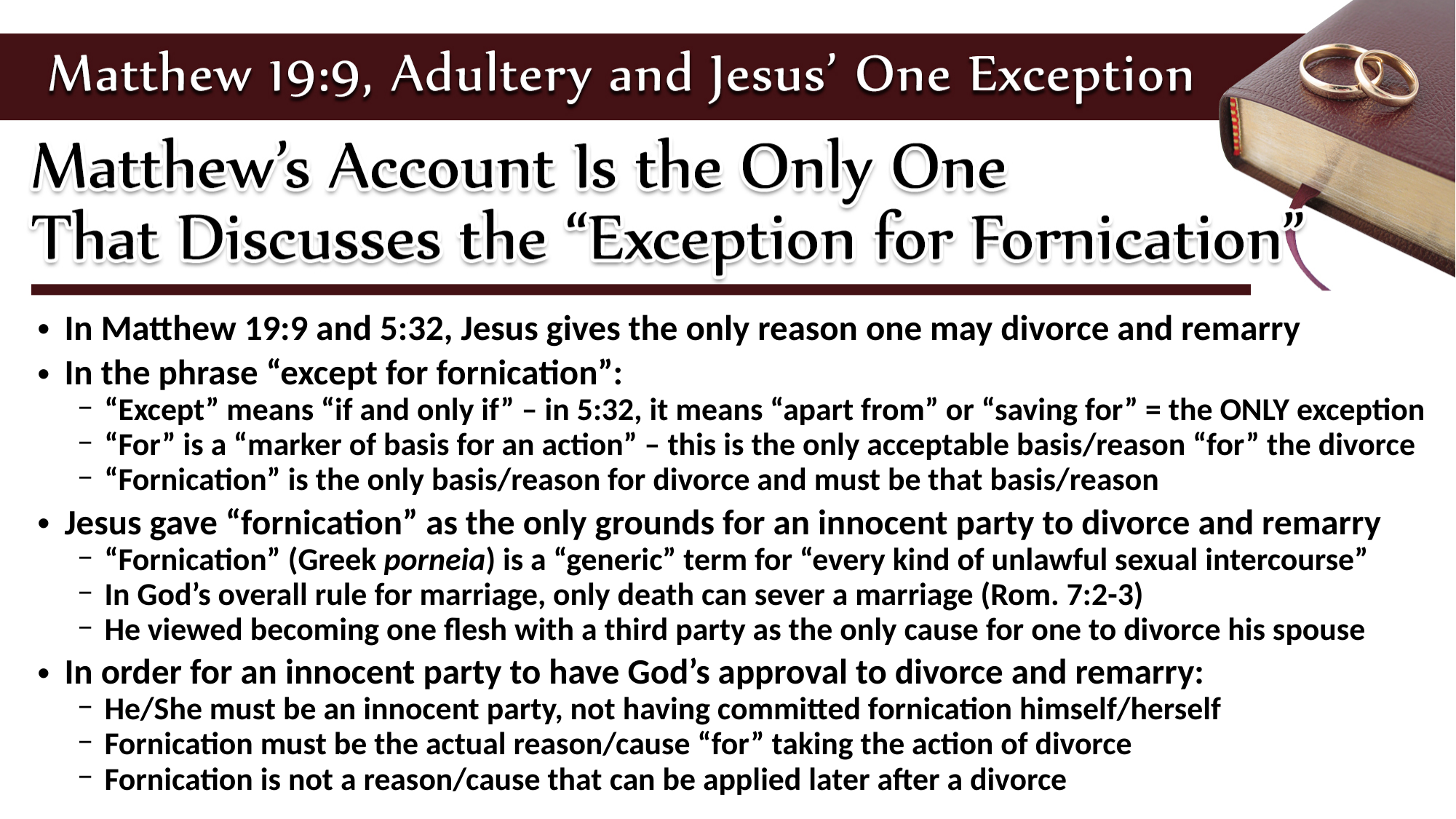

In Matthew 19:9 and 5:32, Jesus gives the only reason one may divorce and remarry
In the phrase “except for fornication”:
“Except” means “if and only if” – in 5:32, it means “apart from” or “saving for” = the ONLY exception
“For” is a “marker of basis for an action” – this is the only acceptable basis/reason “for” the divorce
“Fornication” is the only basis/reason for divorce and must be that basis/reason
Jesus gave “fornication” as the only grounds for an innocent party to divorce and remarry
“Fornication” (Greek porneia) is a “generic” term for “every kind of unlawful sexual intercourse”
In God’s overall rule for marriage, only death can sever a marriage (Rom. 7:2-3)
He viewed becoming one flesh with a third party as the only cause for one to divorce his spouse
In order for an innocent party to have God’s approval to divorce and remarry:
He/She must be an innocent party, not having committed fornication himself/herself
Fornication must be the actual reason/cause “for” taking the action of divorce
Fornication is not a reason/cause that can be applied later after a divorce